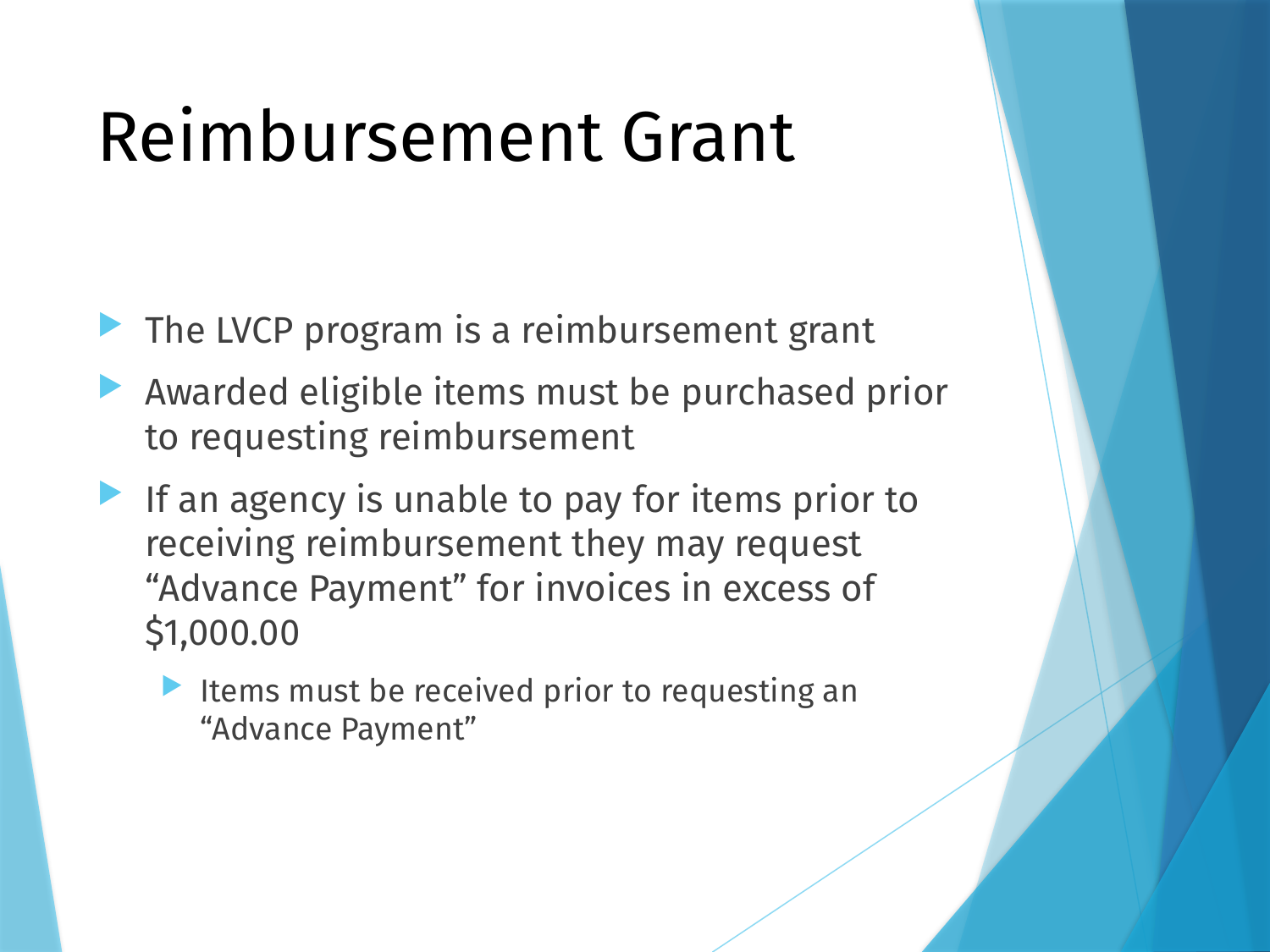

# Reimbursement Grant
The LVCP program is a reimbursement grant
Awarded eligible items must be purchased prior to requesting reimbursement
If an agency is unable to pay for items prior to receiving reimbursement they may request “Advance Payment” for invoices in excess of $1,000.00
Items must be received prior to requesting an “Advance Payment”